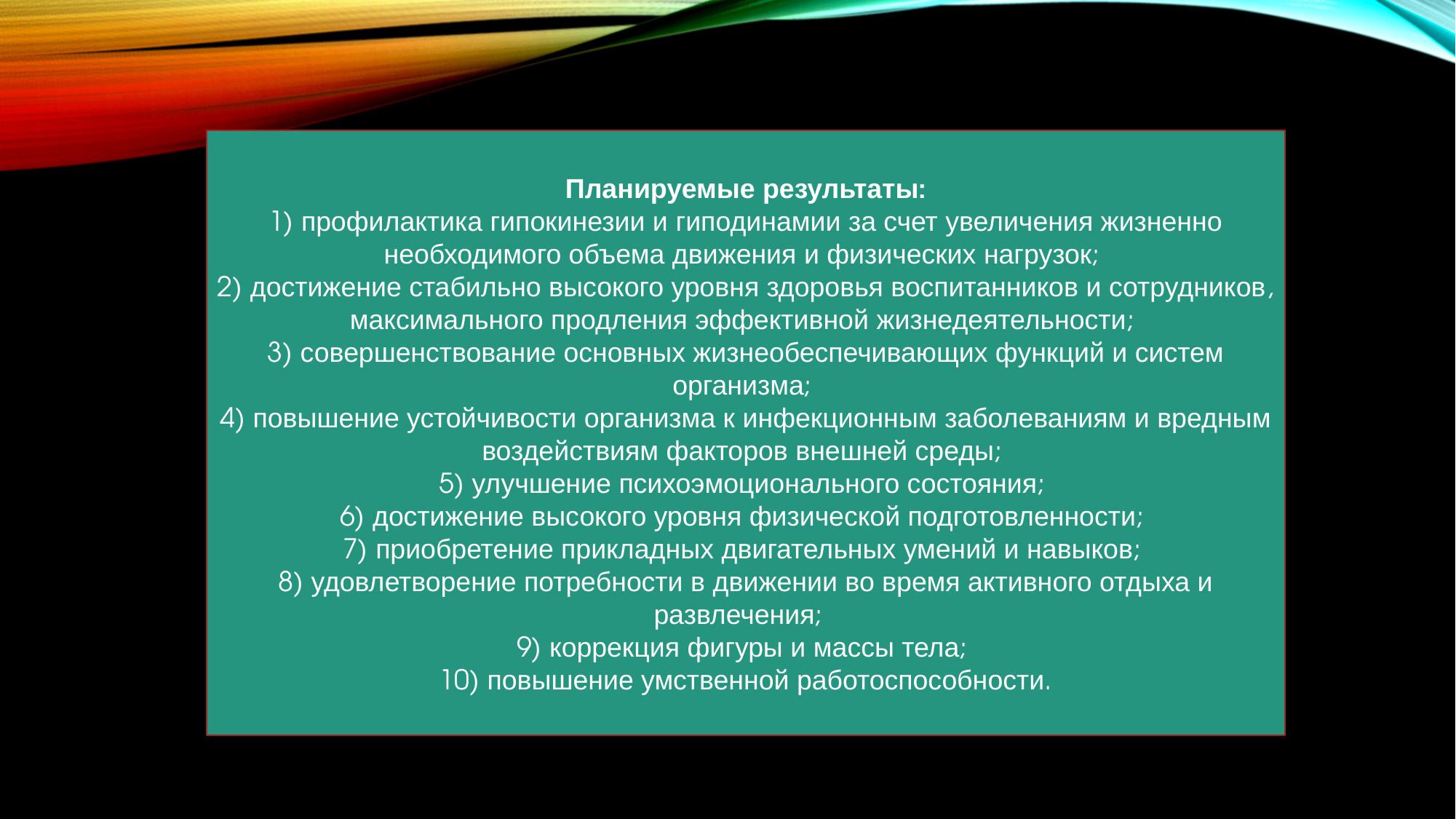

Планируемые результаты:
1) профилактика гипокинезии и гиподинамии за счет увеличения жизненно необходимого объема движения и физических нагрузок;
2) достижение стабильно высокого уровня здоровья воспитанников и сотрудников, максимального продления эффективной жизнедеятельности;
3) совершенствование основных жизнеобеспечивающих функций и систем организма;
4) повышение устойчивости организма к инфекционным заболеваниям и вредным воздействиям факторов внешней среды;
5) улучшение психоэмоционального состояния;
6) достижение высокого уровня физической подготовленности;
7) приобретение прикладных двигательных умений и навыков;
8) удовлетворение потребности в движении во время активного отдыха и развлечения;
9) коррекция фигуры и массы тела;
10) повышение умственной работоспособности.